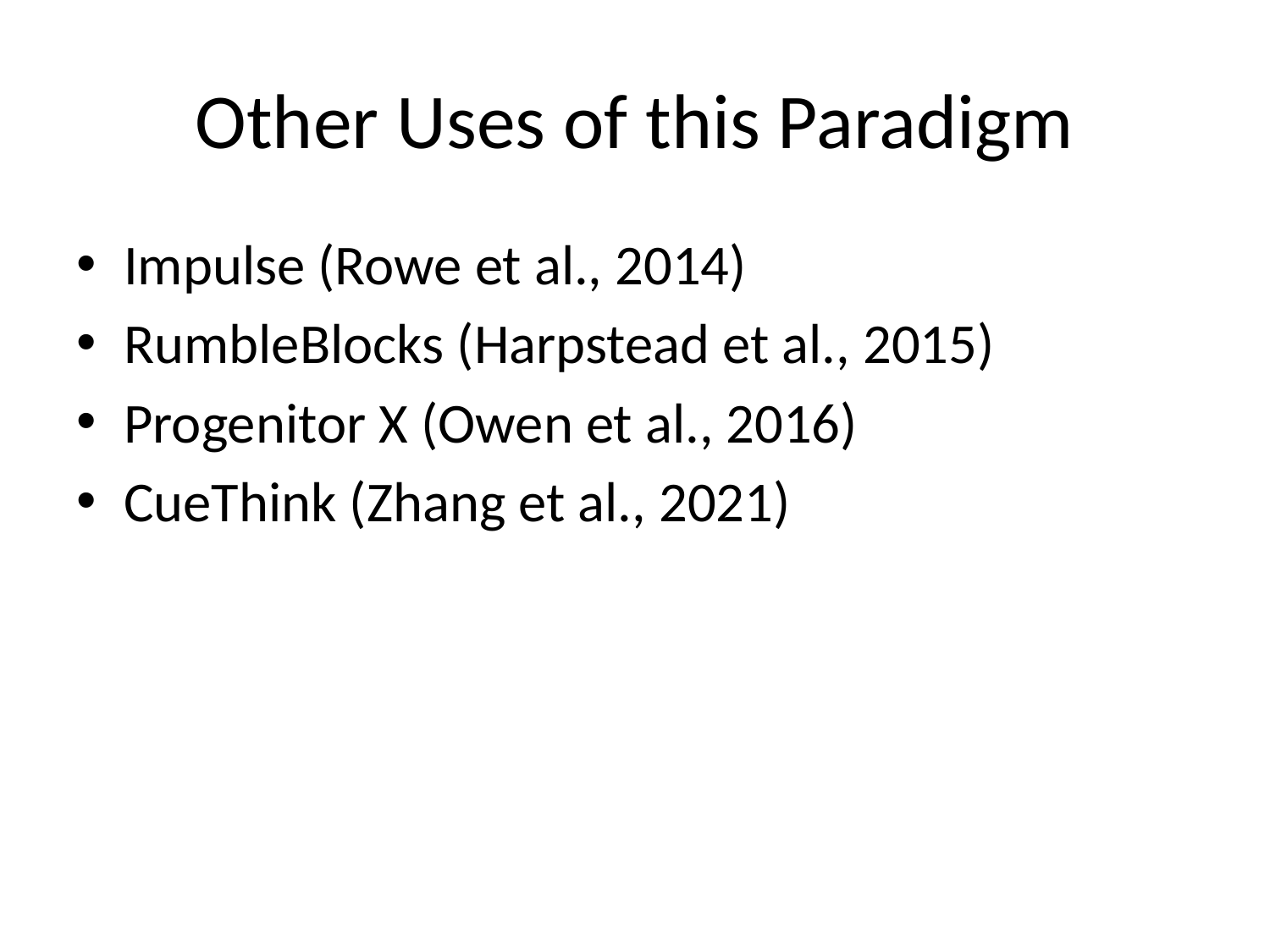

# Other Uses of this Paradigm
Impulse (Rowe et al., 2014)
RumbleBlocks (Harpstead et al., 2015)
Progenitor X (Owen et al., 2016)
CueThink (Zhang et al., 2021)